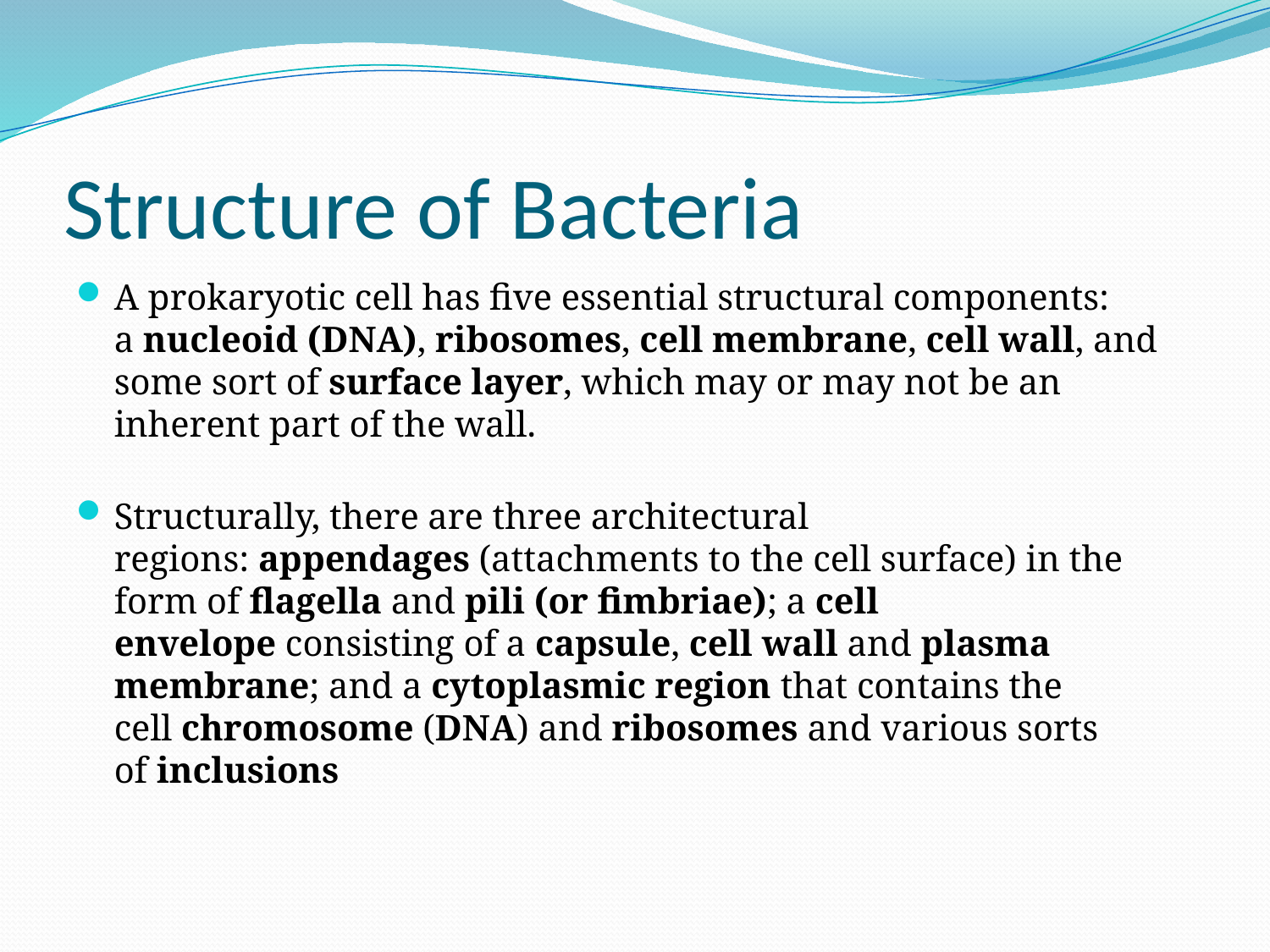

# Structure of Bacteria
A prokaryotic cell has five essential structural components: a nucleoid (DNA), ribosomes, cell membrane, cell wall, and some sort of surface layer, which may or may not be an inherent part of the wall.
Structurally, there are three architectural regions: appendages (attachments to the cell surface) in the form of flagella and pili (or fimbriae); a cell envelope consisting of a capsule, cell wall and plasma membrane; and a cytoplasmic region that contains the cell chromosome (DNA) and ribosomes and various sorts of inclusions